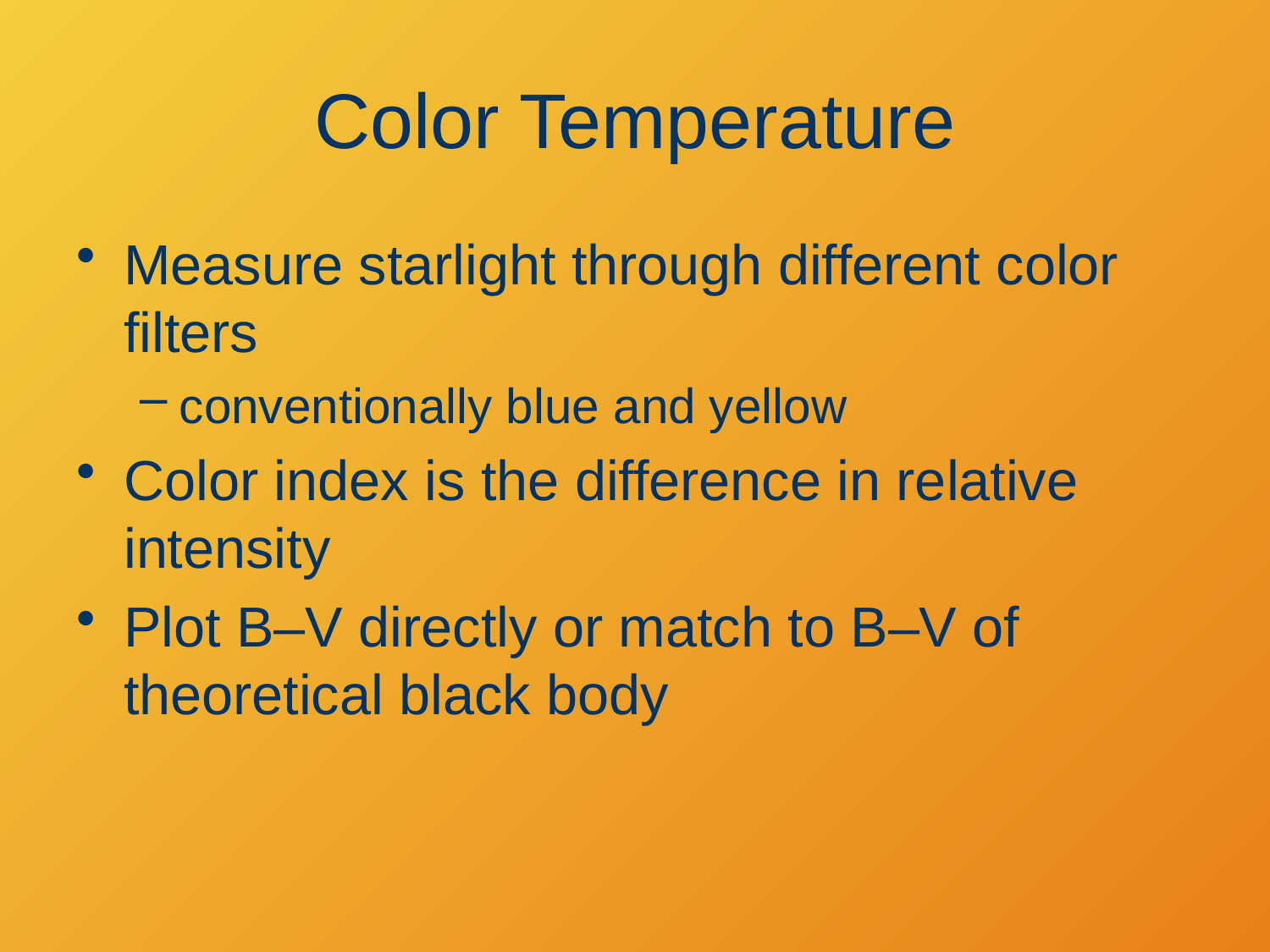

# Color Temperature
Measure starlight through different color filters
conventionally blue and yellow
Color index is the difference in relative intensity
Plot B–V directly or match to B–V of theoretical black body